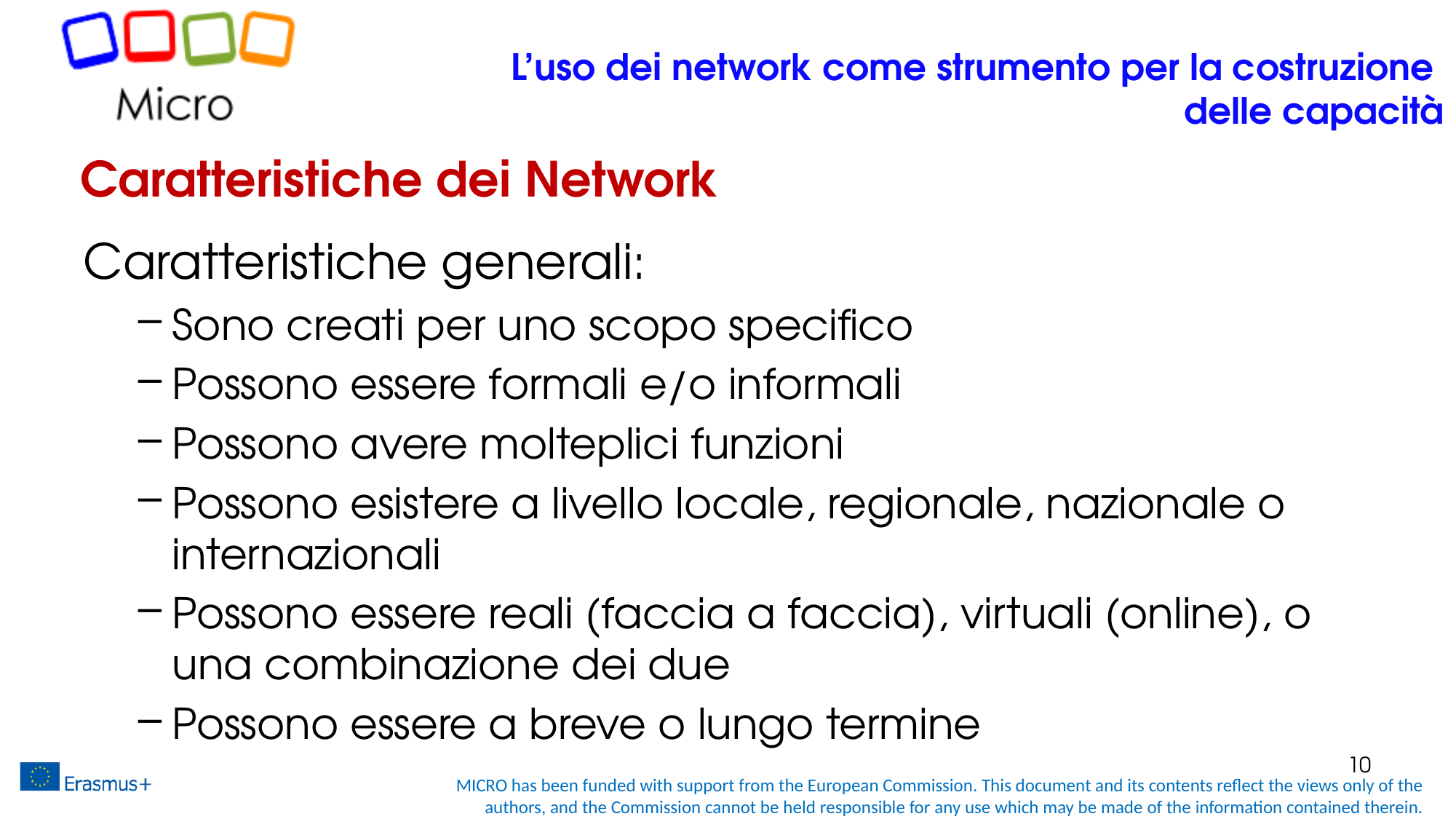

L’uso dei network come strumento per la costruzione
delle capacità
# Caratteristiche dei Network
Caratteristiche generali:
Sono creati per uno scopo specifico
Possono essere formali e/o informali
Possono avere molteplici funzioni
Possono esistere a livello locale, regionale, nazionale o internazionali
Possono essere reali (faccia a faccia), virtuali (online), o una combinazione dei due
Possono essere a breve o lungo termine

10